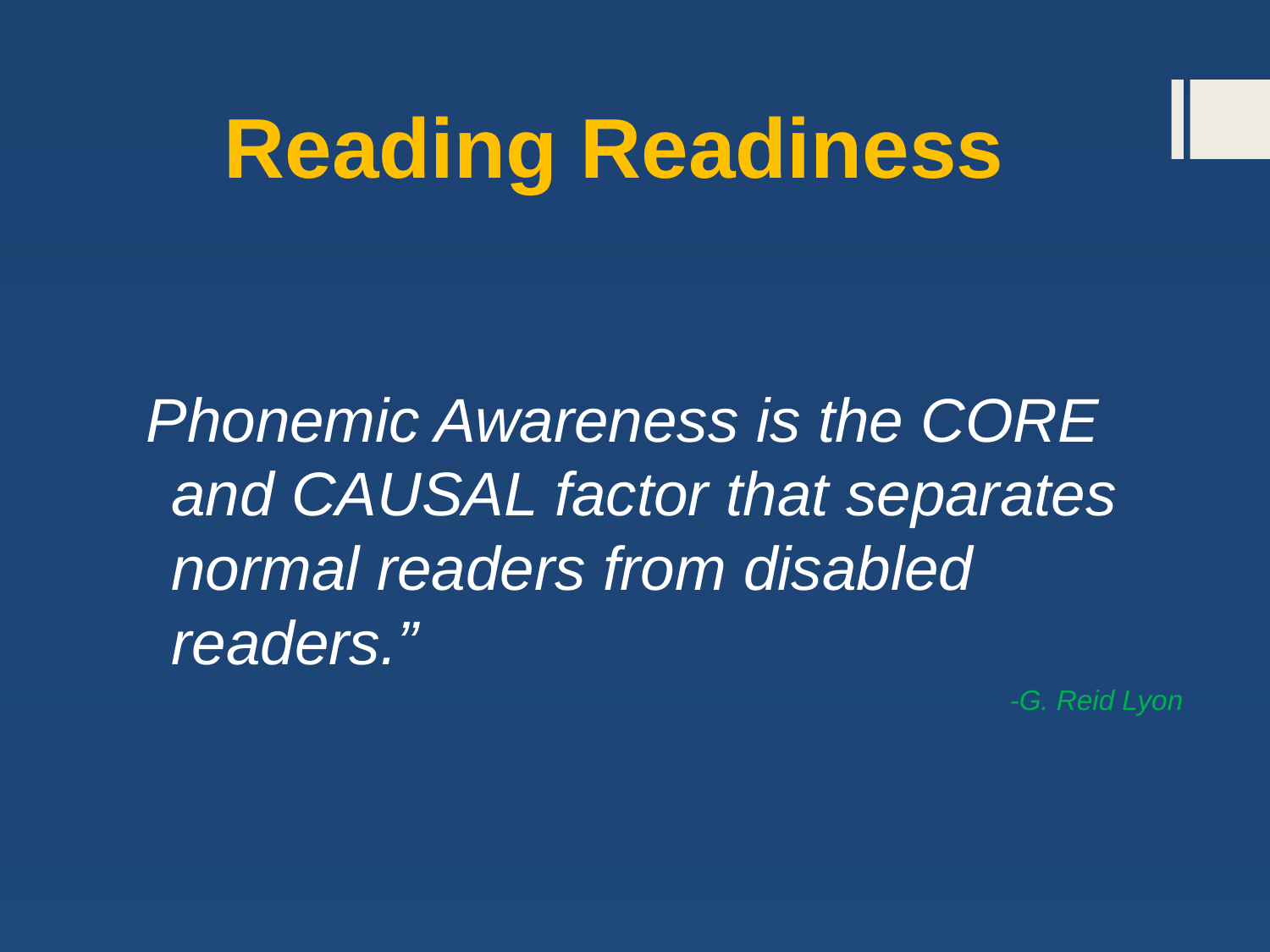

# Reading Readiness

Phonemic Awareness is the CORE and CAUSAL factor that separates normal readers from disabled readers.”
-G. Reid Lyon